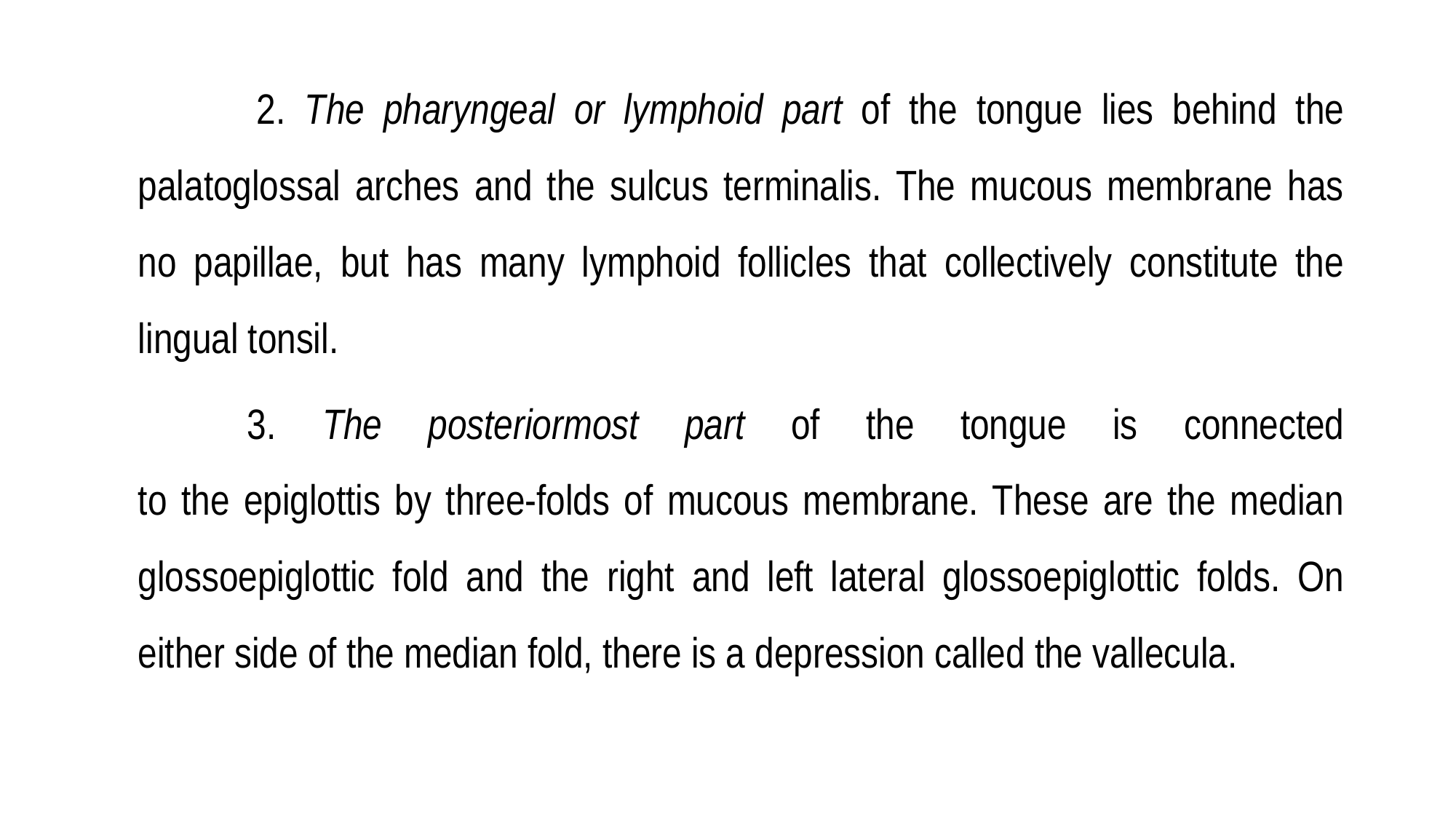

2. The pharyngeal or lymphoid part of the tongue lies behind the palatoglossal arches and the sulcus terminalis. The mucous membrane has no papillae, but has many lymphoid follicles that collectively constitute the lingual tonsil.
		3. The posteriormost part of the tongue is connected
to the epiglottis by three-folds of mucous membrane. These are the median glossoepiglottic fold and the right and left lateral glossoepiglottic folds. On either side of the median fold, there is a depression called the vallecula.